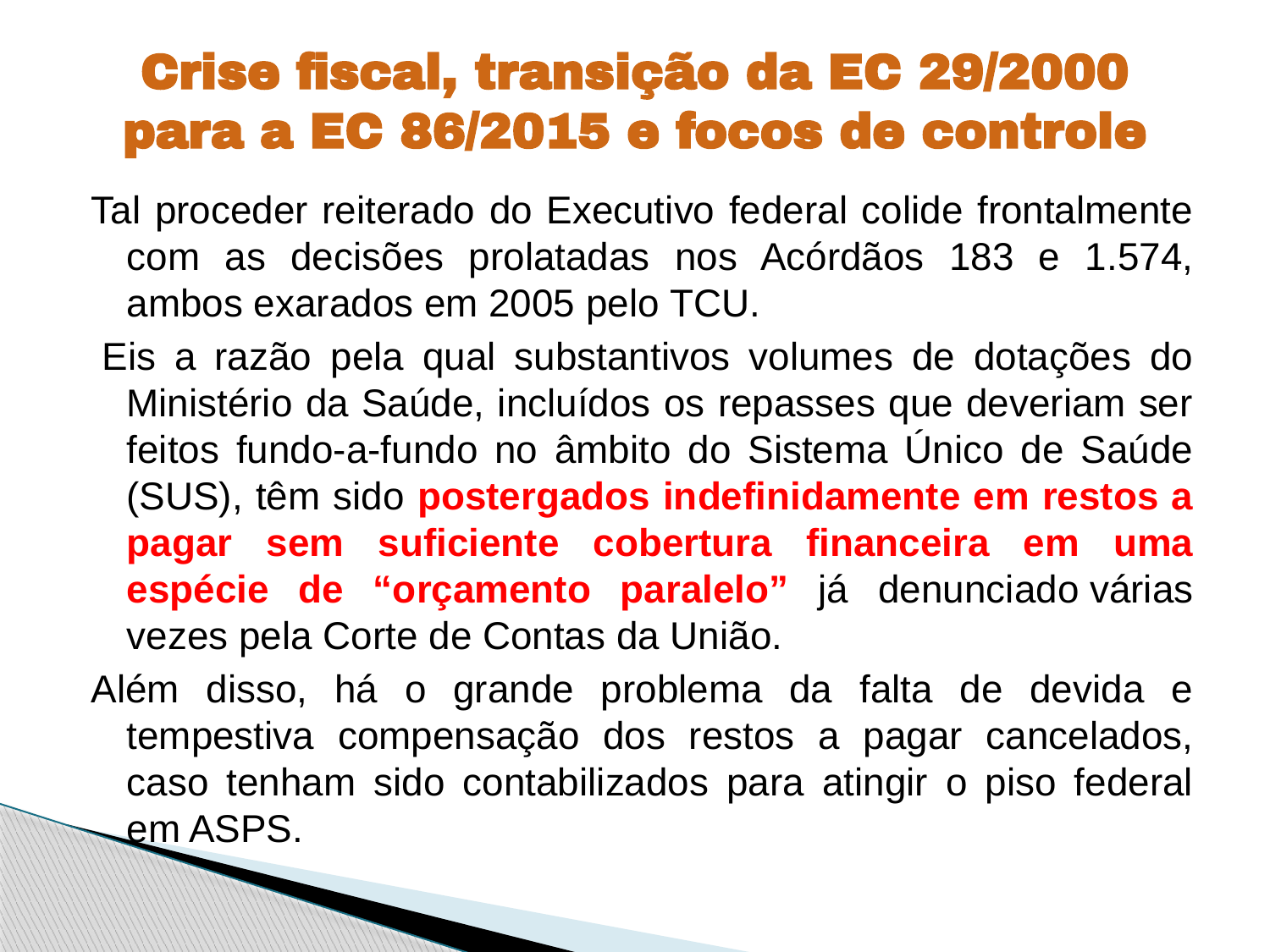

# Crise fiscal, transição da EC 29/2000 para a EC 86/2015 e focos de controle
Tal proceder reiterado do Executivo federal colide frontalmente com as decisões prolatadas nos Acórdãos 183 e 1.574, ambos exarados em 2005 pelo TCU.
 Eis a razão pela qual substantivos volumes de dotações do Ministério da Saúde, incluídos os repasses que deveriam ser feitos fundo-a-fundo no âmbito do Sistema Único de Saúde (SUS), têm sido postergados indefinidamente em restos a pagar sem suficiente cobertura financeira em uma espécie de “orçamento paralelo” já denunciado várias vezes pela Corte de Contas da União.
Além disso, há o grande problema da falta de devida e tempestiva compensação dos restos a pagar cancelados, caso tenham sido contabilizados para atingir o piso federal em ASPS.